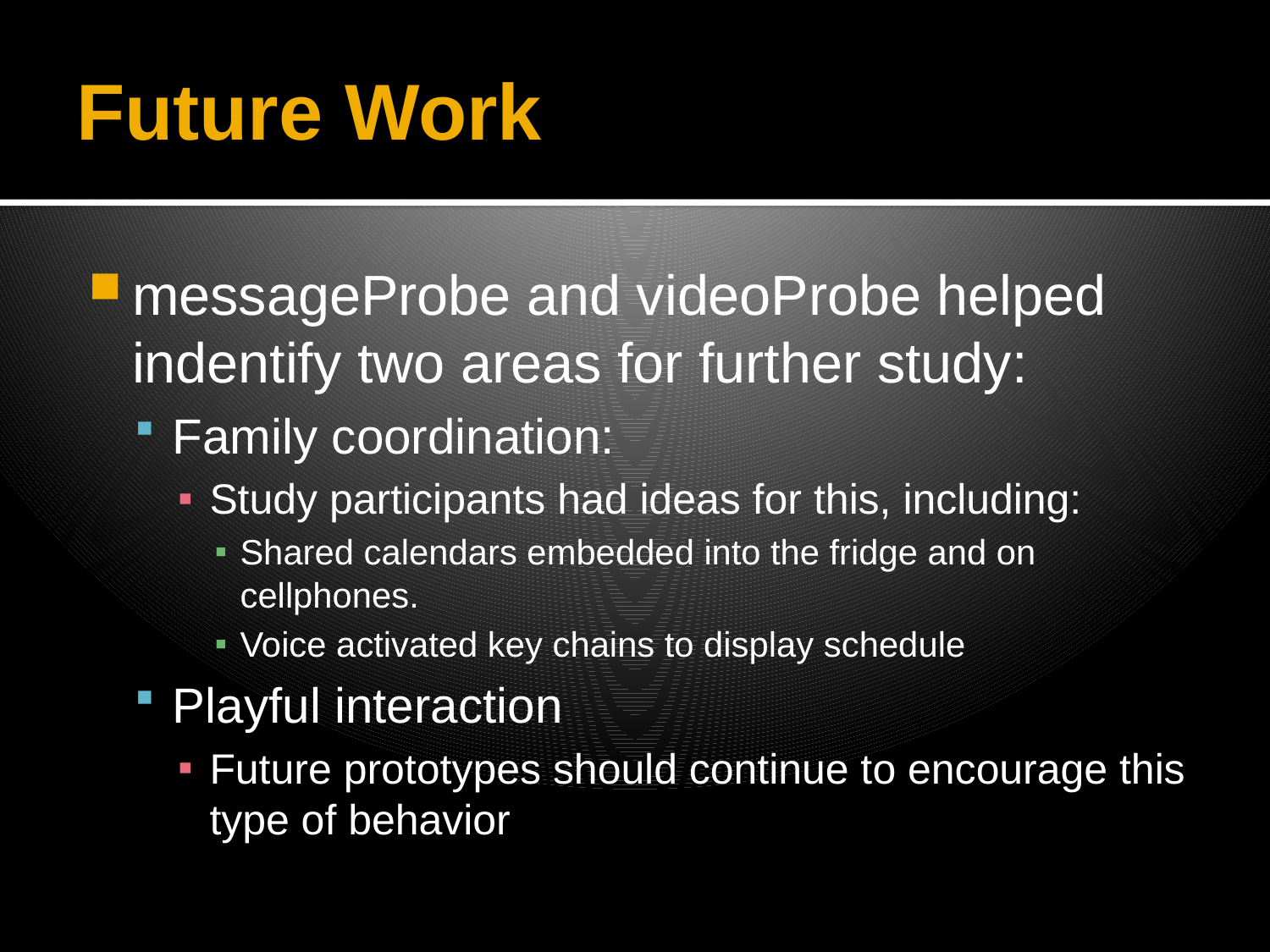

# Future Work
messageProbe and videoProbe helped indentify two areas for further study:
Family coordination:
Study participants had ideas for this, including:
Shared calendars embedded into the fridge and on cellphones.
Voice activated key chains to display schedule
Playful interaction
Future prototypes should continue to encourage this type of behavior